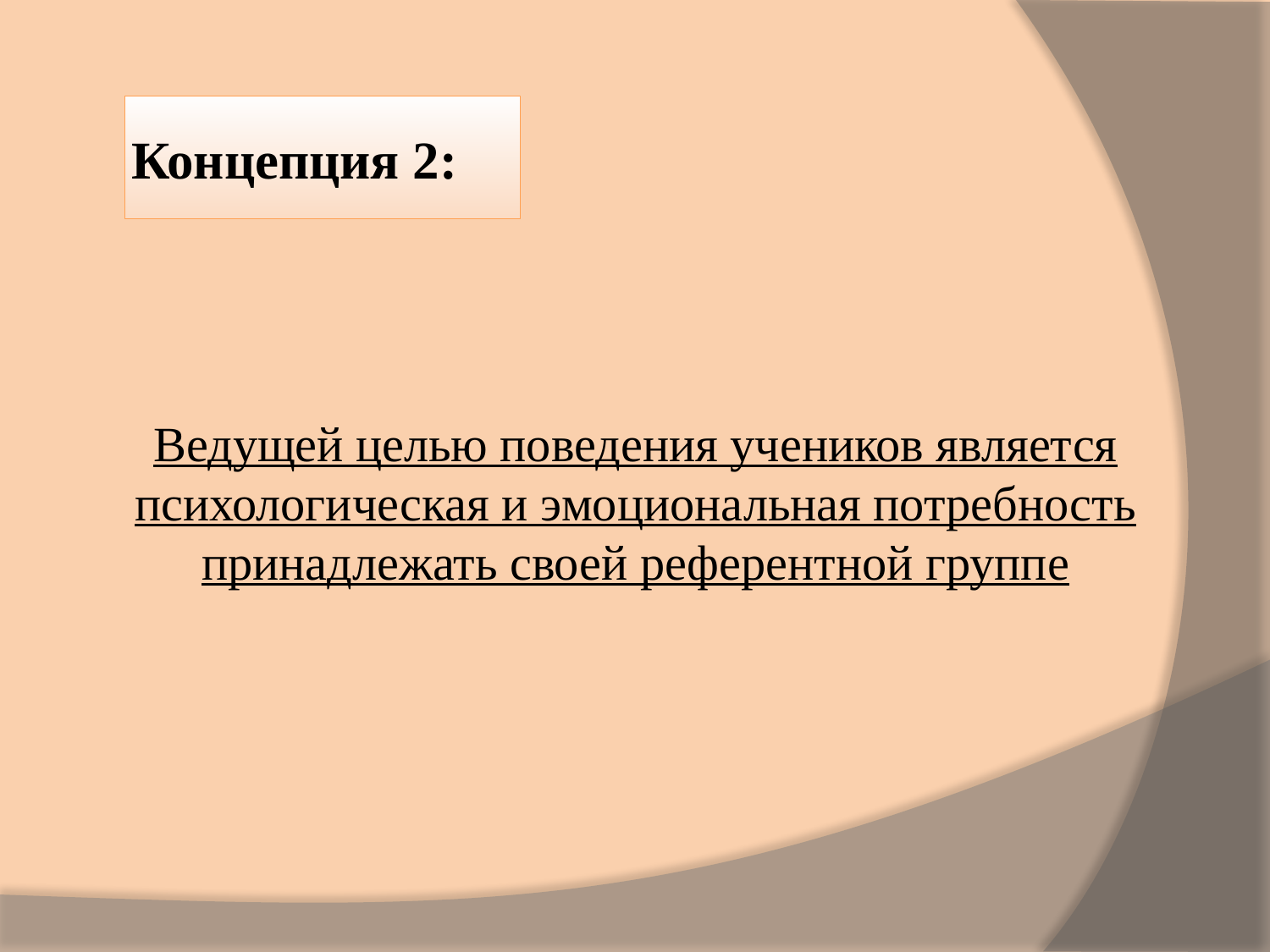

# Концепция 2:
Ведущей целью поведения учеников является психологическая и эмоциональная потребность принадлежать своей референтной группе